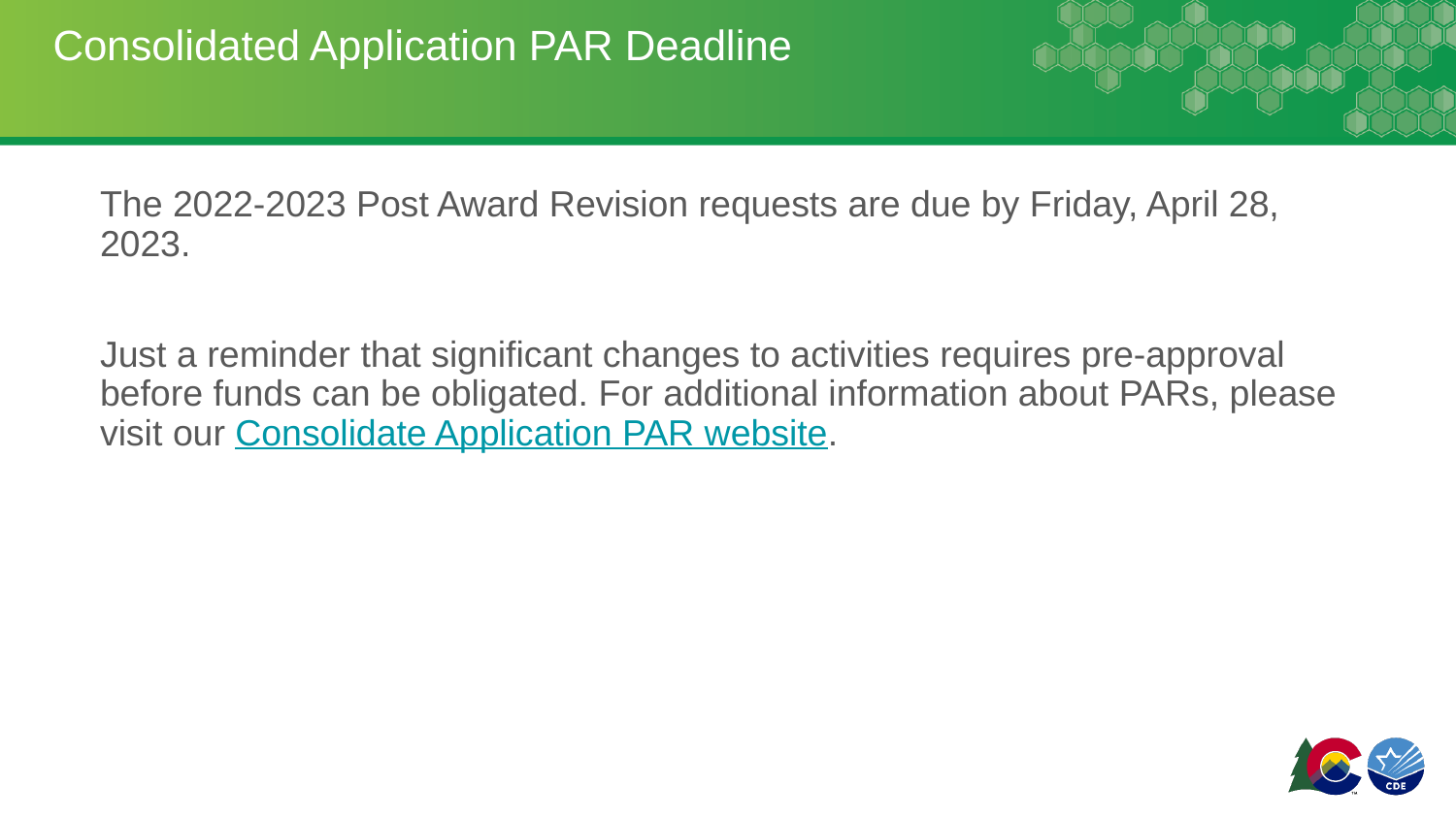

# Consolidated Application PAR Deadline
The 2022-2023 Post Award Revision requests are due by Friday, April 28, 2023.

Just a reminder that significant changes to activities requires pre-approval before funds can be obligated. For additional information about PARs, please visit our Consolidate Application PAR website.